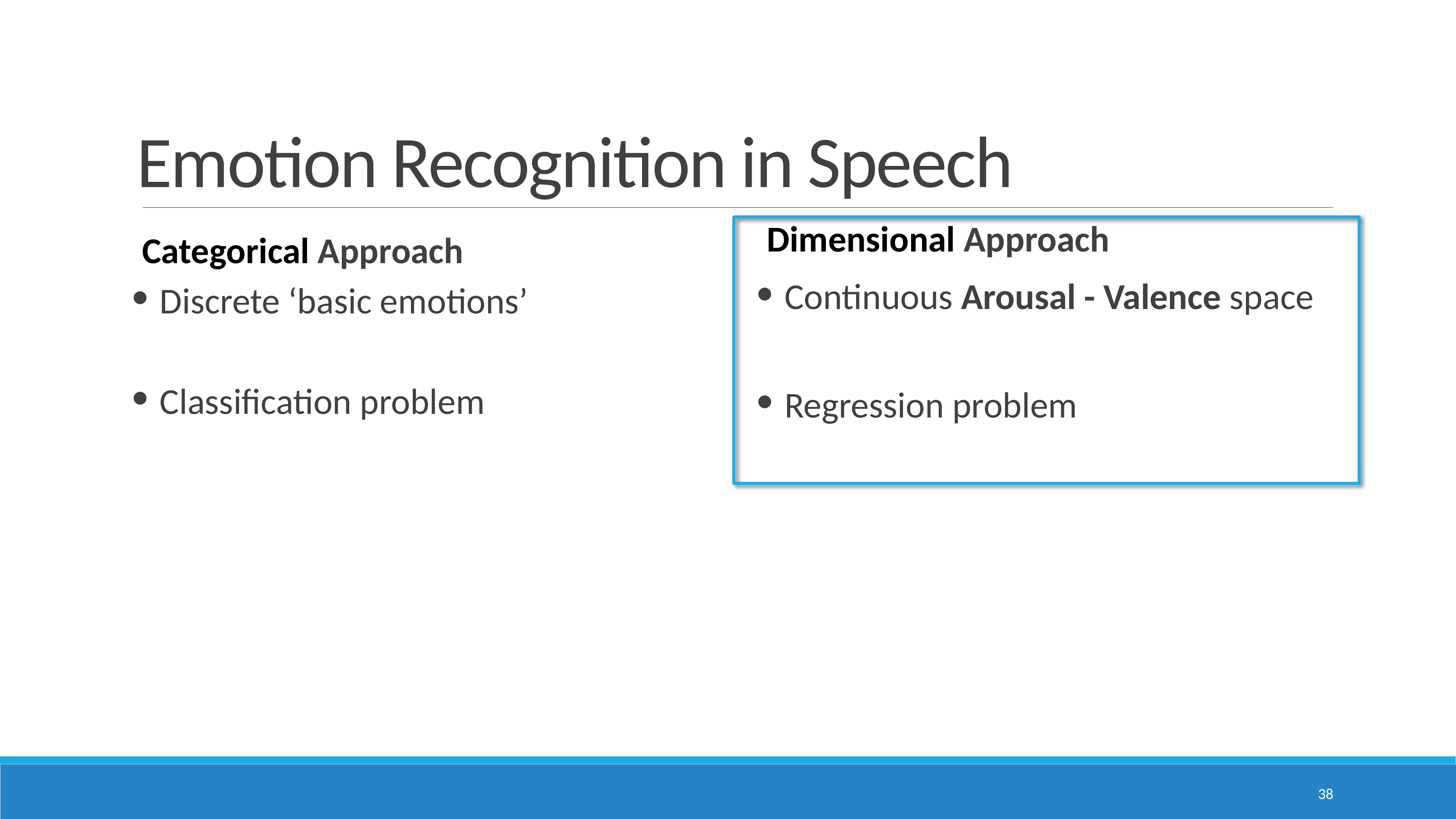

38
# Emotion Recognition in Speech

Categorical Approach
Discrete ‘basic emotions’

Classification problem
Dimensional Approach
Continuous Arousal - Valence space

Regression problem